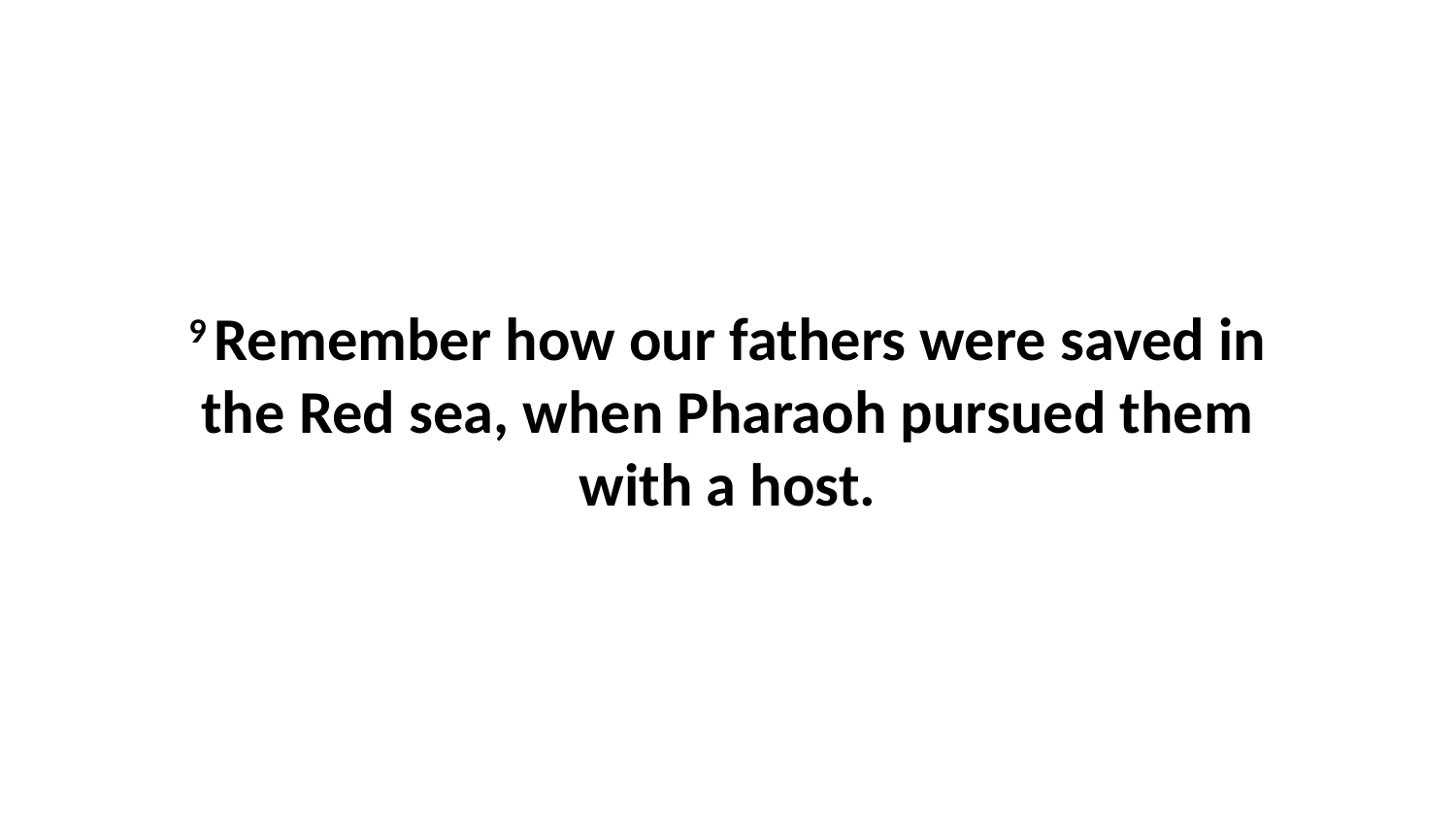

9 Remember how our fathers were saved in the Red sea, when Pharaoh pursued them with a host.